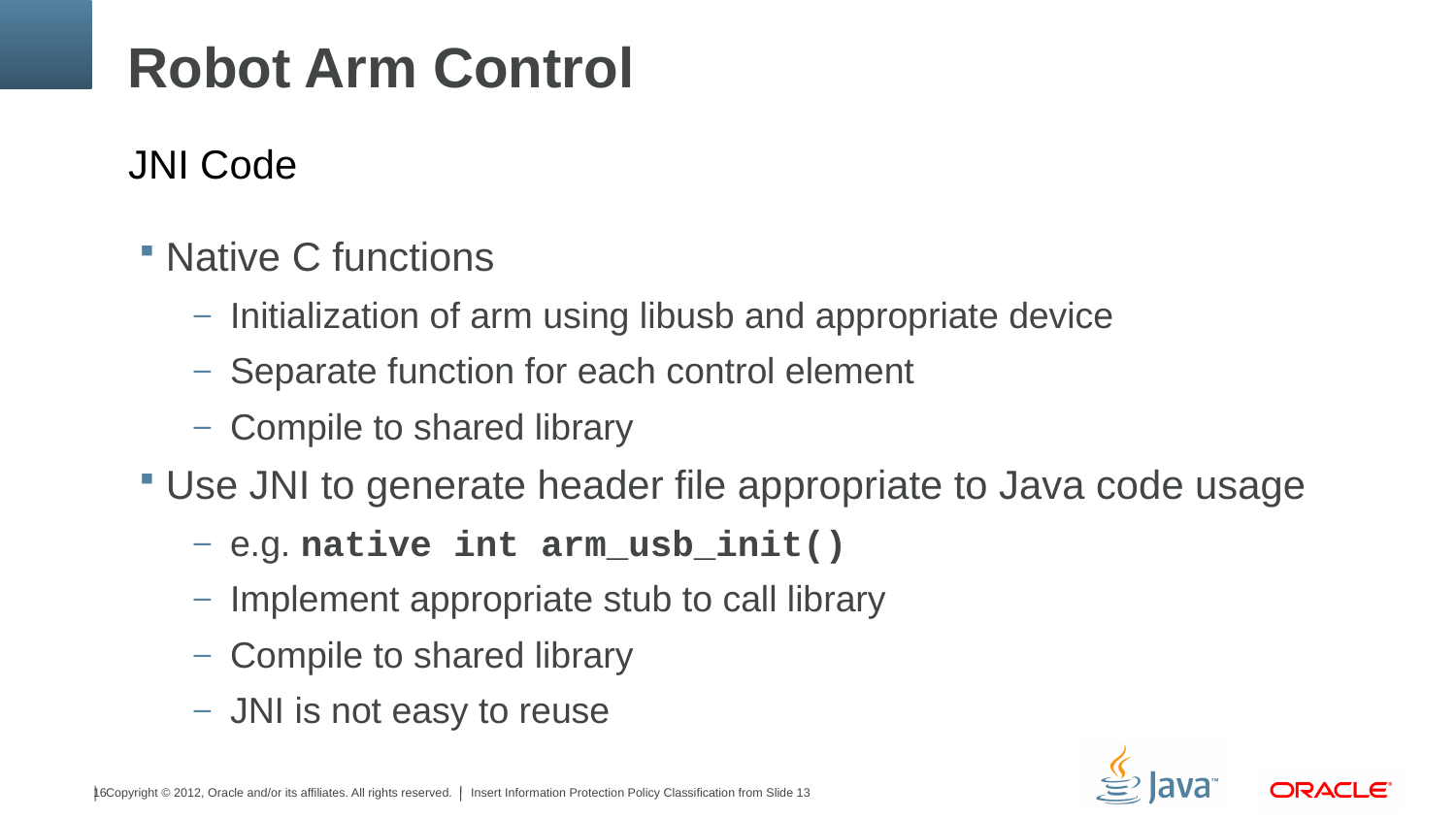

# Robot Arm Control
JNI Code
Native C functions
Initialization of arm using libusb and appropriate device
Separate function for each control element
Compile to shared library
Use JNI to generate header file appropriate to Java code usage
e.g. native int arm_usb_init()
Implement appropriate stub to call library
Compile to shared library
JNI is not easy to reuse